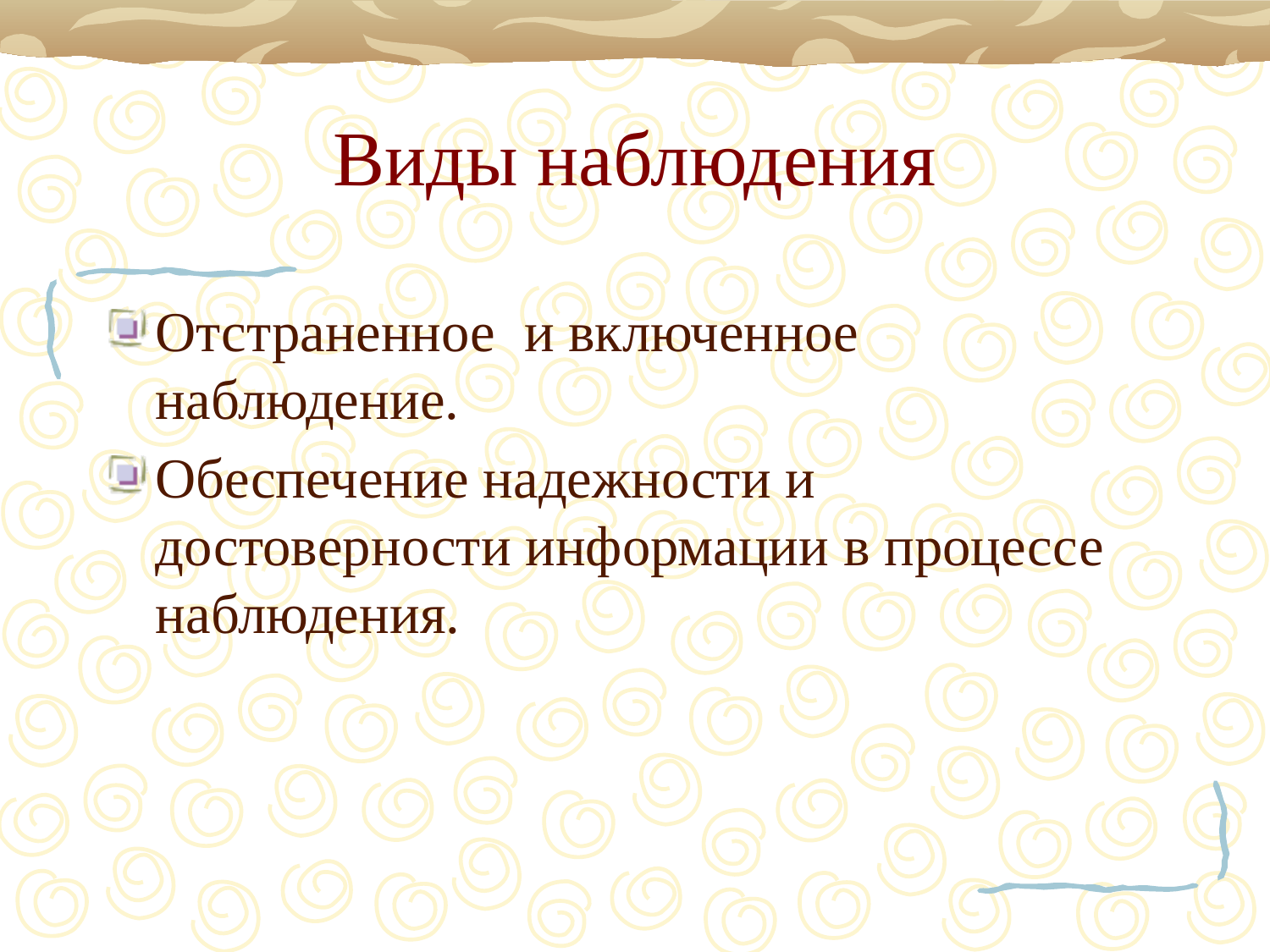

# Виды наблюдения
Отстраненное  и включенное  наблюдение.
Обеспечение надежности и достоверности информации в процессе наблюдения.